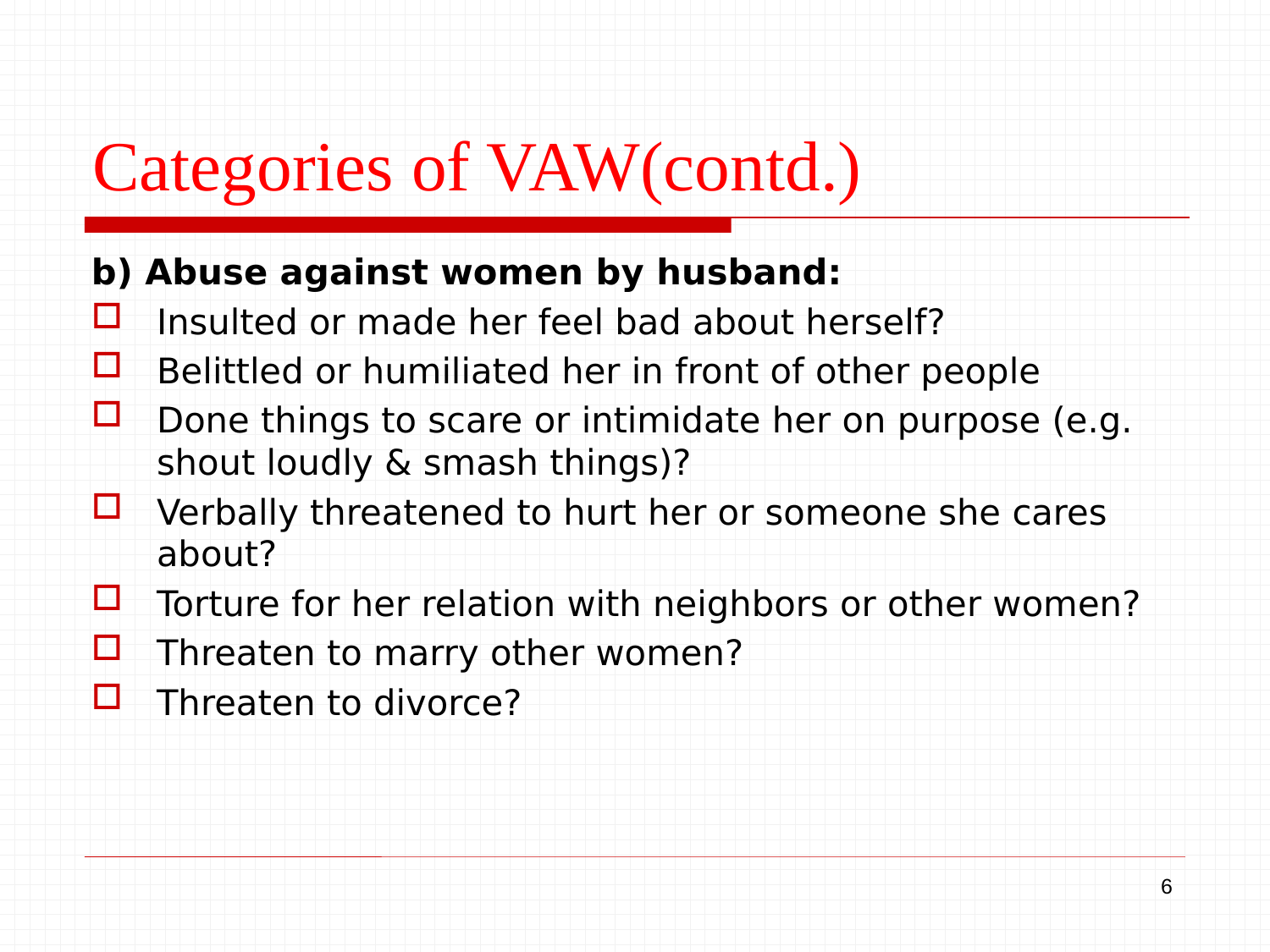

# Categories of VAW(contd.)
b) Abuse against women by husband:
Insulted or made her feel bad about herself?
Belittled or humiliated her in front of other people
Done things to scare or intimidate her on purpose (e.g. shout loudly & smash things)?
Verbally threatened to hurt her or someone she cares about?
Torture for her relation with neighbors or other women?
Threaten to marry other women?
Threaten to divorce?

6